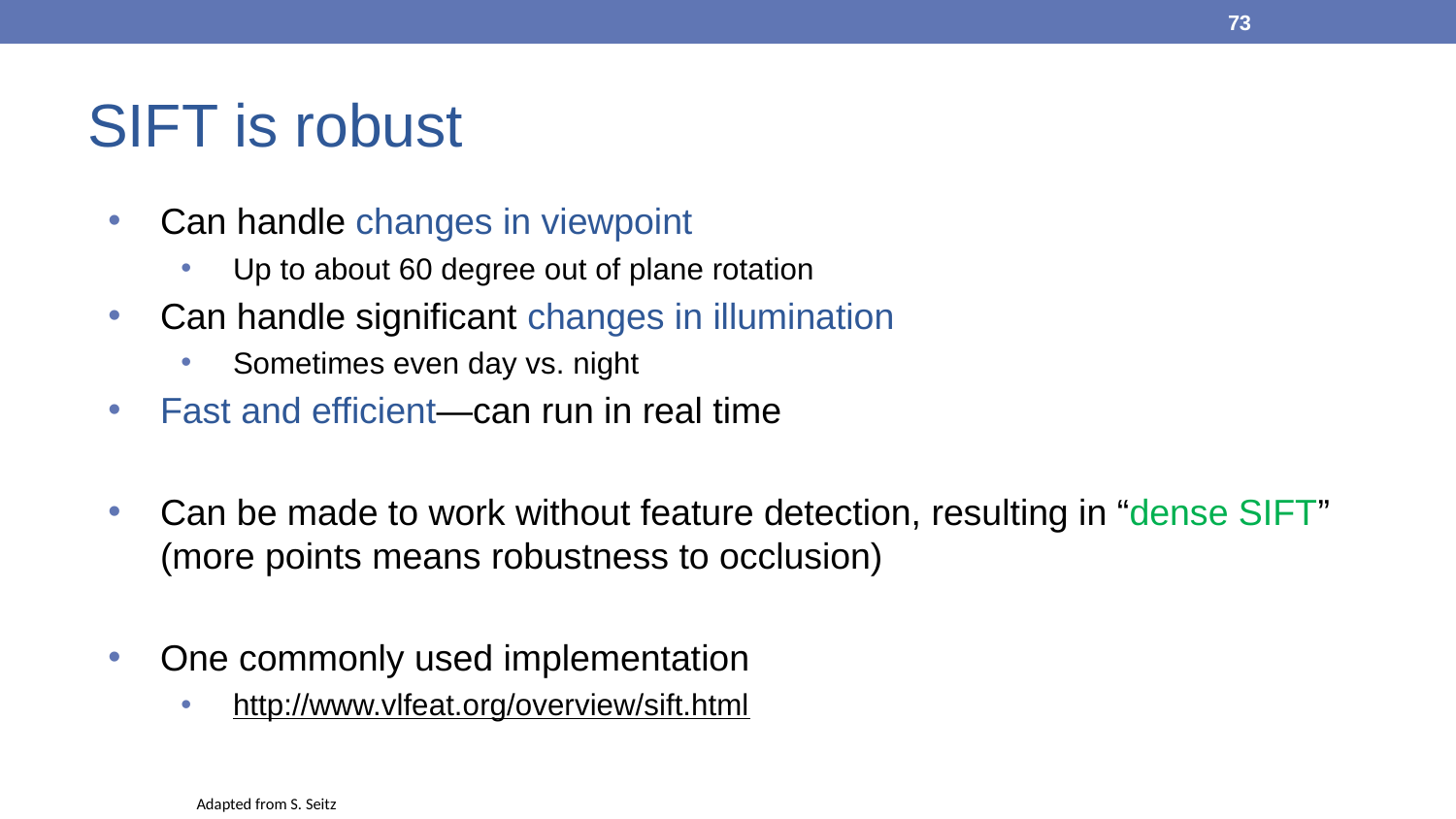

73
# SIFT is robust
Can handle changes in viewpoint
Up to about 60 degree out of plane rotation
Can handle significant changes in illumination
Sometimes even day vs. night
Fast and efficient—can run in real time

Can be made to work without feature detection, resulting in “dense SIFT” (more points means robustness to occlusion)

One commonly used implementation
http://www.vlfeat.org/overview/sift.html
Adapted from S. Seitz